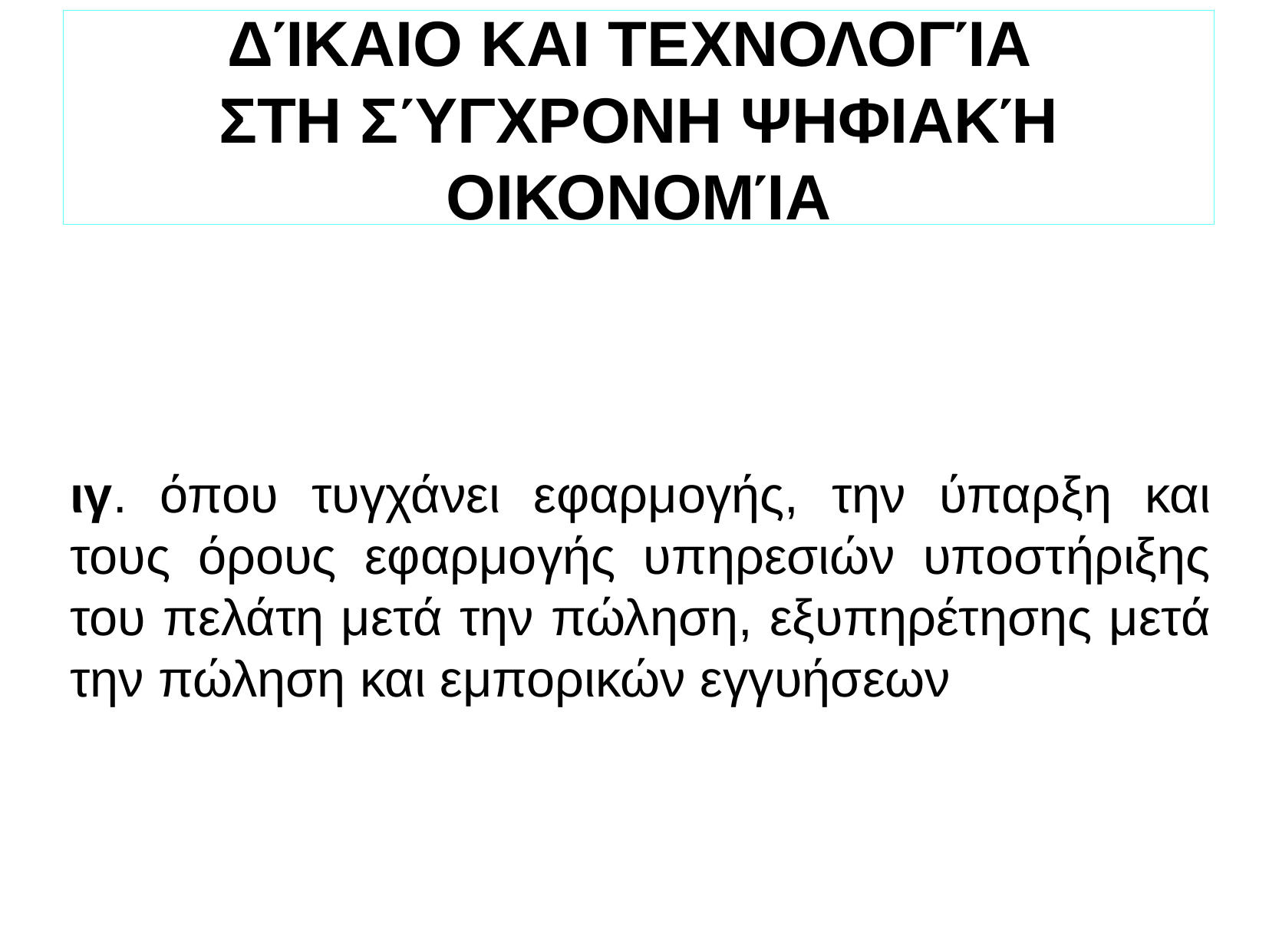

ΔΊΚΑΙΟ ΚΑΙ ΤΕΧΝΟΛΟΓΊΑ
ΣΤΗ ΣΎΓΧΡΟΝΗ ΨΗΦΙΑΚΉ ΟΙΚΟΝΟΜΊΑ
ιγ. όπου τυγχάνει εφαρμογής, την ύπαρξη και τους όρους εφαρμογής υπηρεσιών υποστήριξης του πελάτη μετά την πώληση, εξυπηρέτησης μετά την πώληση και εμπορικών εγγυήσεων